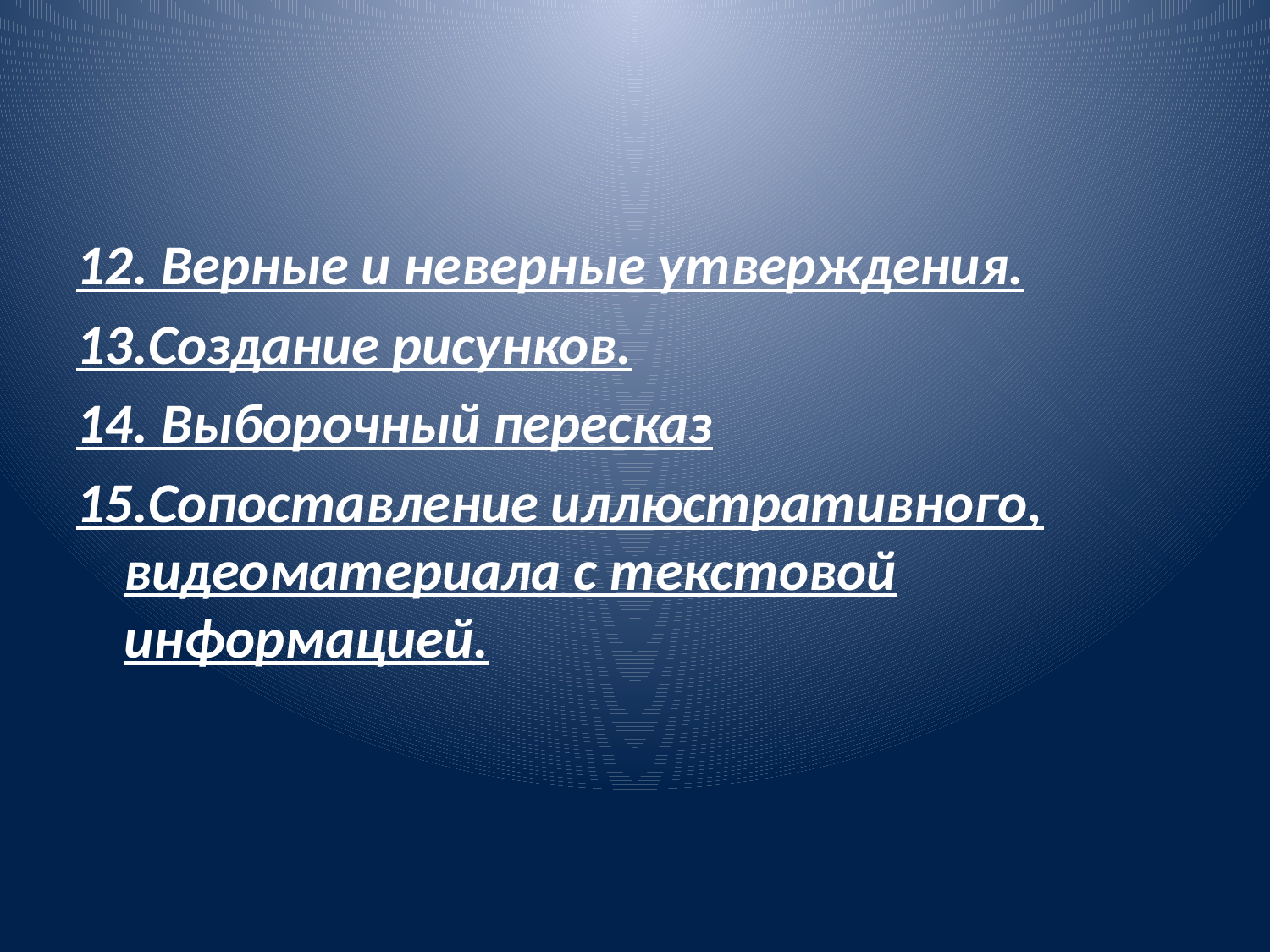

#
12. Верные и неверные утверждения.
13.Создание рисунков.
14. Выборочный пересказ
15.Сопоставление иллюстративного, видеоматериала с текстовой информацией.